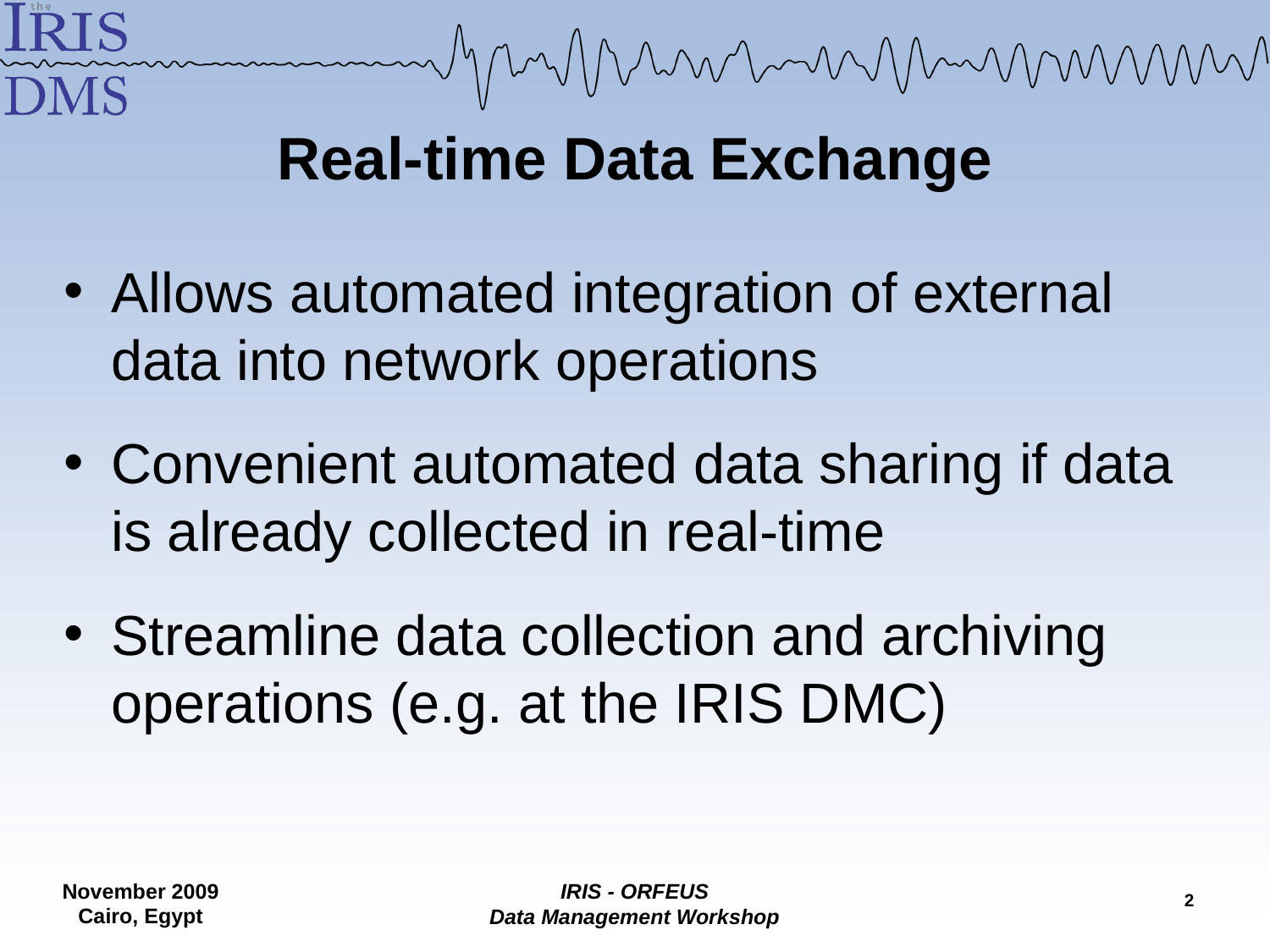

# Real-time Data Exchange
Allows automated integration of external data into network operations

Convenient automated data sharing if data is already collected in real-time

Streamline data collection and archiving operations (e.g. at the IRIS DMC)
2